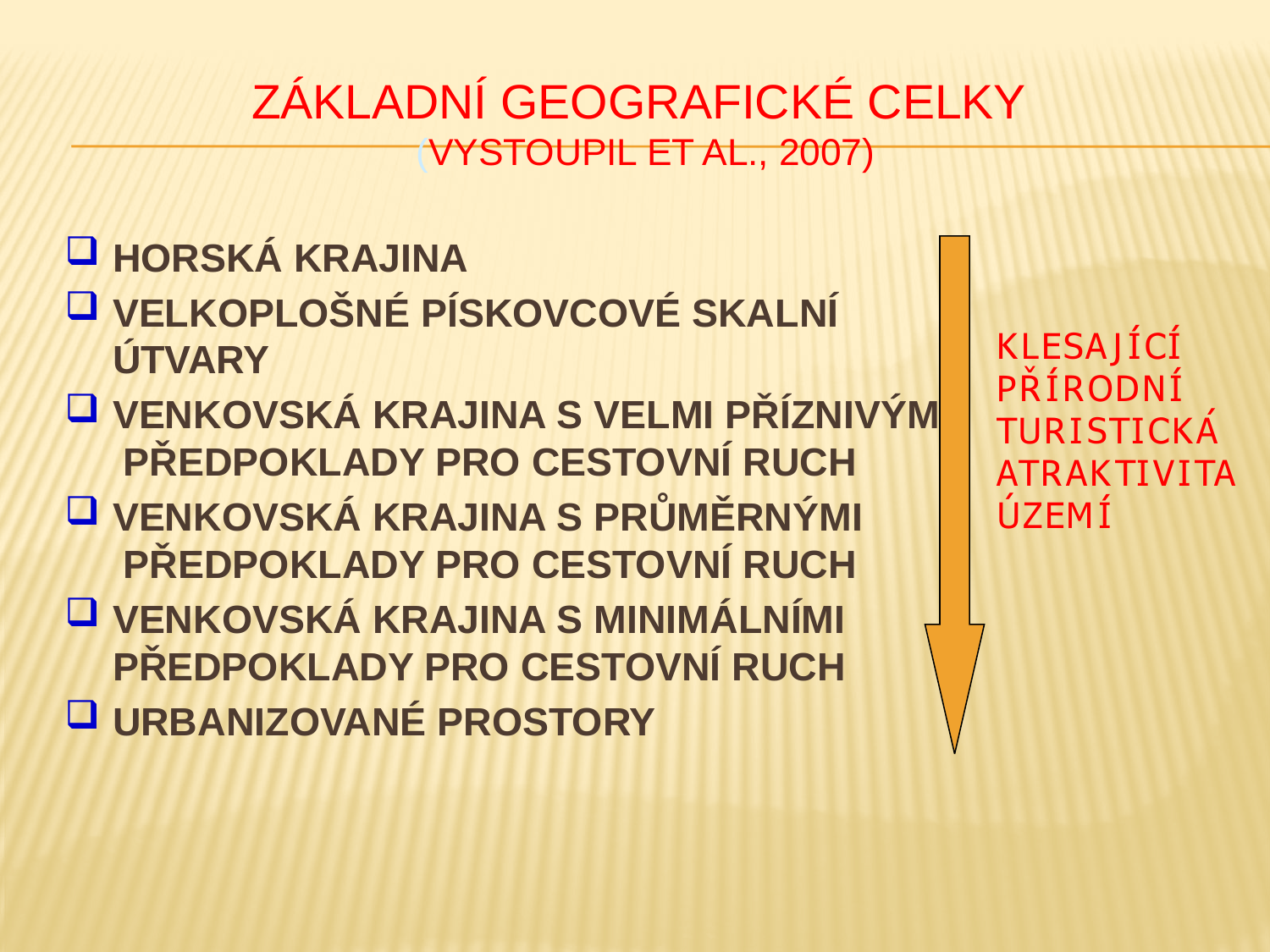

# ZÁKLADNÍ GEOGRAFICKÉ CELKY (Vystoupil et al., 2007)
horská krajina
velkoplošné pískovcové skalní útvary
venkovská krajina s velmi příznivými  předpoklady pro cestovní ruch
venkovská krajina s průměrnými          předpoklady pro cestovní ruch
venkovská krajina s minimálními         předpoklady pro cestovní ruch
urbanizované prostory

KLESAJÍCÍ  PŘÍRODNÍ TURISTICKÁ ATRAKTIVITA ÚZEMÍ